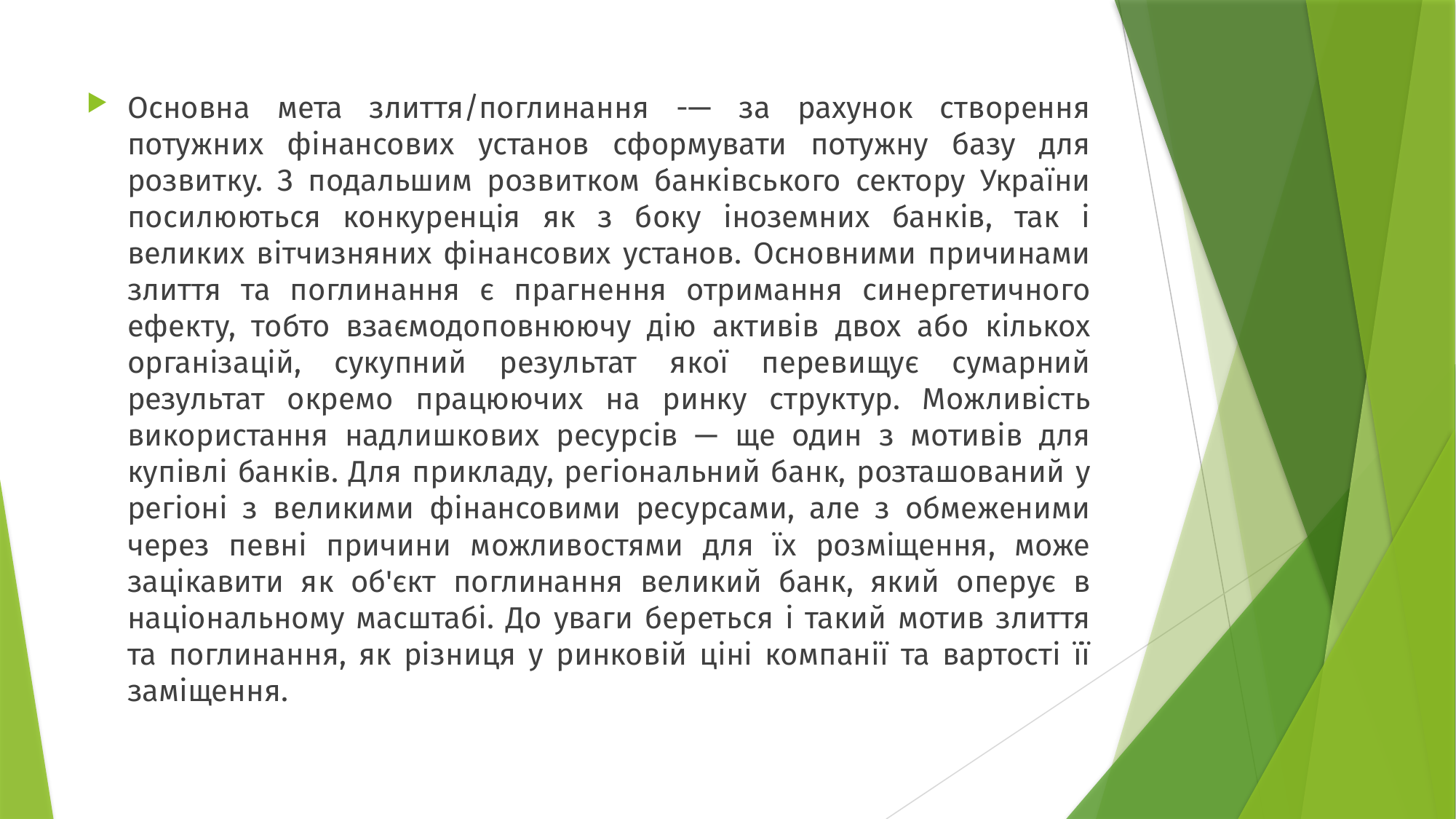

Основна мета злиття/поглинання -— за рахунок створення потужних фінансових установ сформувати потужну базу для розвитку. З подальшим розвитком банківського сектору України посилюються конкуренція як з боку іноземних банків, так і великих вітчизняних фінансових установ. Основними причинами злиття та поглинання є прагнення отримання синергетичного ефекту, тобто взаємодоповнюючу дію активів двох або кількох організацій, сукупний результат якої перевищує сумарний результат окремо працюючих на ринку структур. Можливість використання надлишкових ресурсів — ще один з мотивів для купівлі банків. Для прикладу, регіональний банк, розташований у регіоні з великими фінансовими ресурсами, але з обмеженими через певні причини можливостями для їх розміщення, може зацікавити як об'єкт поглинання великий банк, який оперує в національному масштабі. До уваги береться і такий мотив злиття та поглинання, як різниця у ринковій ціні компанії та вартості її заміщення.